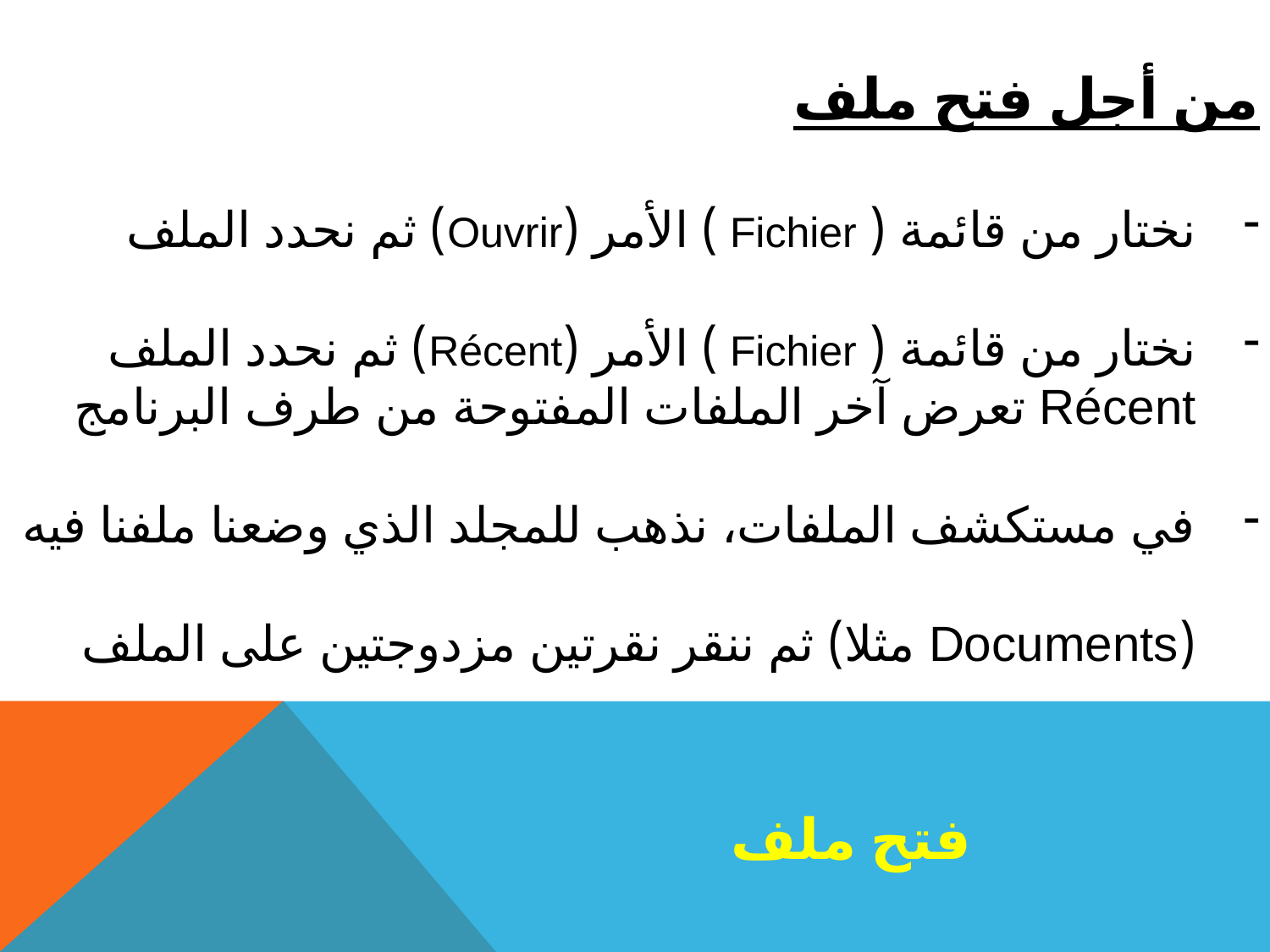

من أجل فتح ملف

نختار من قائمة ( Fichier ) الأمر (Ouvrir) ثم نحدد الملف

نختار من قائمة ( Fichier ) الأمر (Récent) ثم نحدد الملف
Récent تعرض آخر الملفات المفتوحة من طرف البرنامج

في مستكشف الملفات، نذهب للمجلد الذي وضعنا ملفنا فيه
(Documents مثلا) ثم ننقر نقرتين مزدوجتين على الملف

فتح ملف